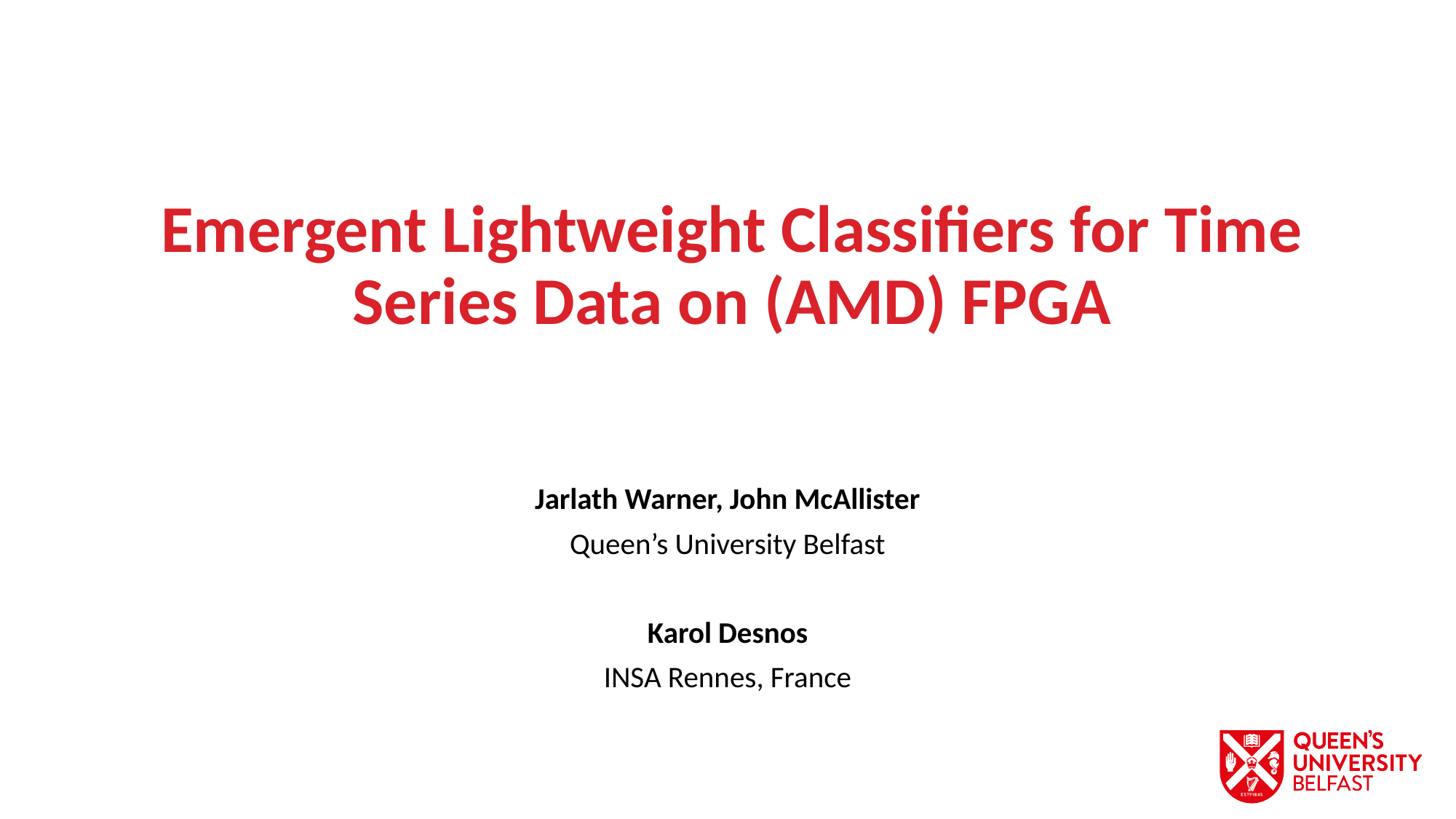

# Emergent Lightweight Classifiers for Time Series Data on (AMD) FPGA

Jarlath Warner, John McAllister
Queen’s University Belfast

Karol Desnos
INSA Rennes, France